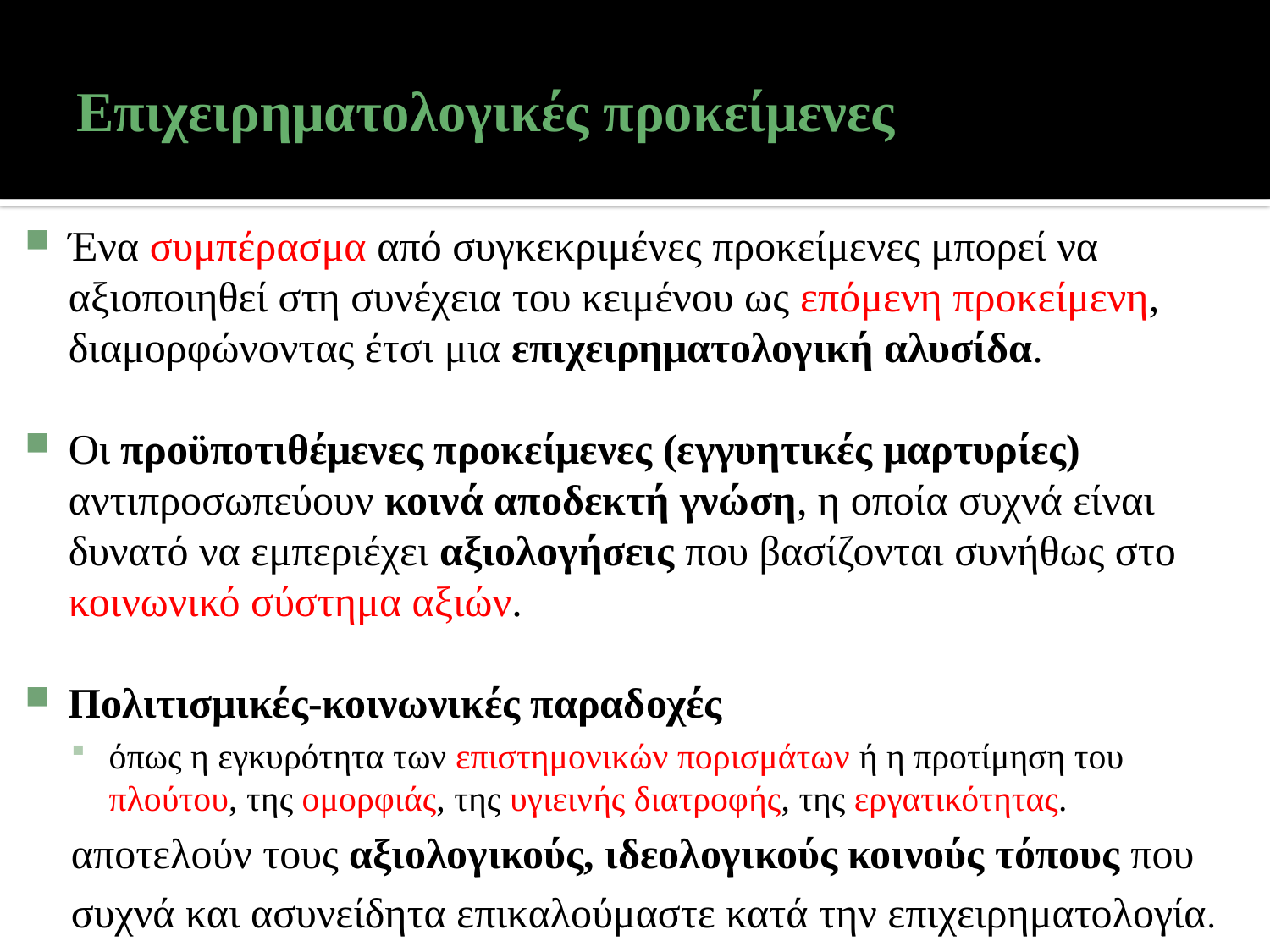

# Επιχειρηματολογικές προκείμενες
Ένα συμπέρασμα από συγκεκριμένες προκείμενες μπορεί να αξιοποιηθεί στη συνέχεια του κειμένου ως επόμενη προκείμενη, διαμορφώνοντας έτσι μια επιχειρηματολογική αλυσίδα.

Οι προϋποτιθέμενες προκείμενες (εγγυητικές μαρτυρίες) αντιπροσωπεύουν κοινά αποδεκτή γνώση, η οποία συχνά είναι δυνατό να εμπεριέχει αξιολογήσεις που βασίζονται συνήθως στο κοινωνικό σύστημα αξιών.

Πολιτισμικές-κοινωνικές παραδοχές
όπως η εγκυρότητα των επιστημονικών πορισμάτων ή η προτίμηση του πλούτου, της ομορφιάς, της υγιεινής διατροφής, της εργατικότητας.
αποτελούν τους αξιολογικούς, ιδεολογικούς κοινούς τόπους που
συχνά και ασυνείδητα επικαλούμαστε κατά την επιχειρηματολογία.